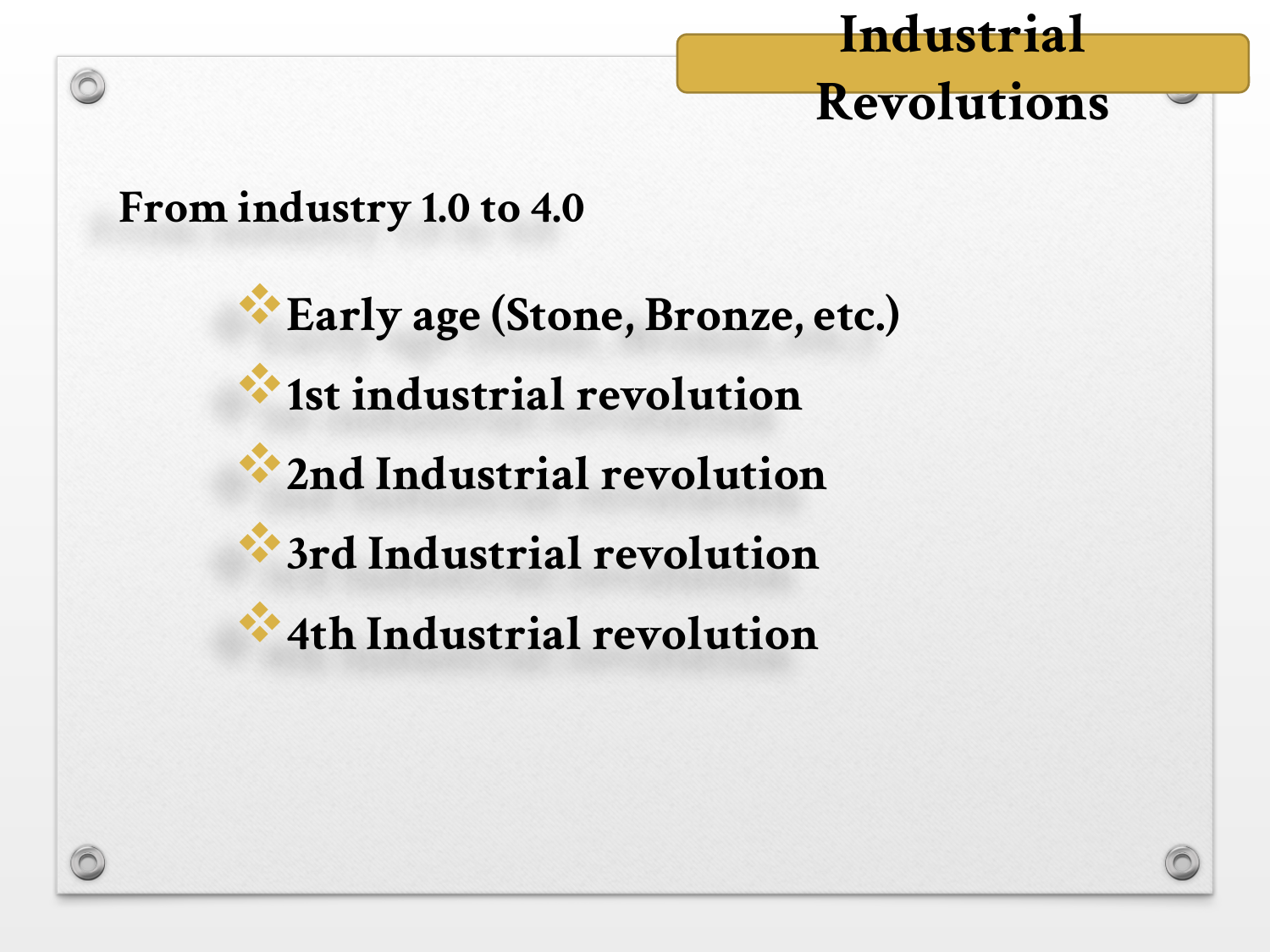

Industrial Revolutions
From industry 1.0 to 4.0

Early age (Stone, Bronze, etc.)
1st industrial revolution
2nd Industrial revolution
3rd Industrial revolution
4th Industrial revolution